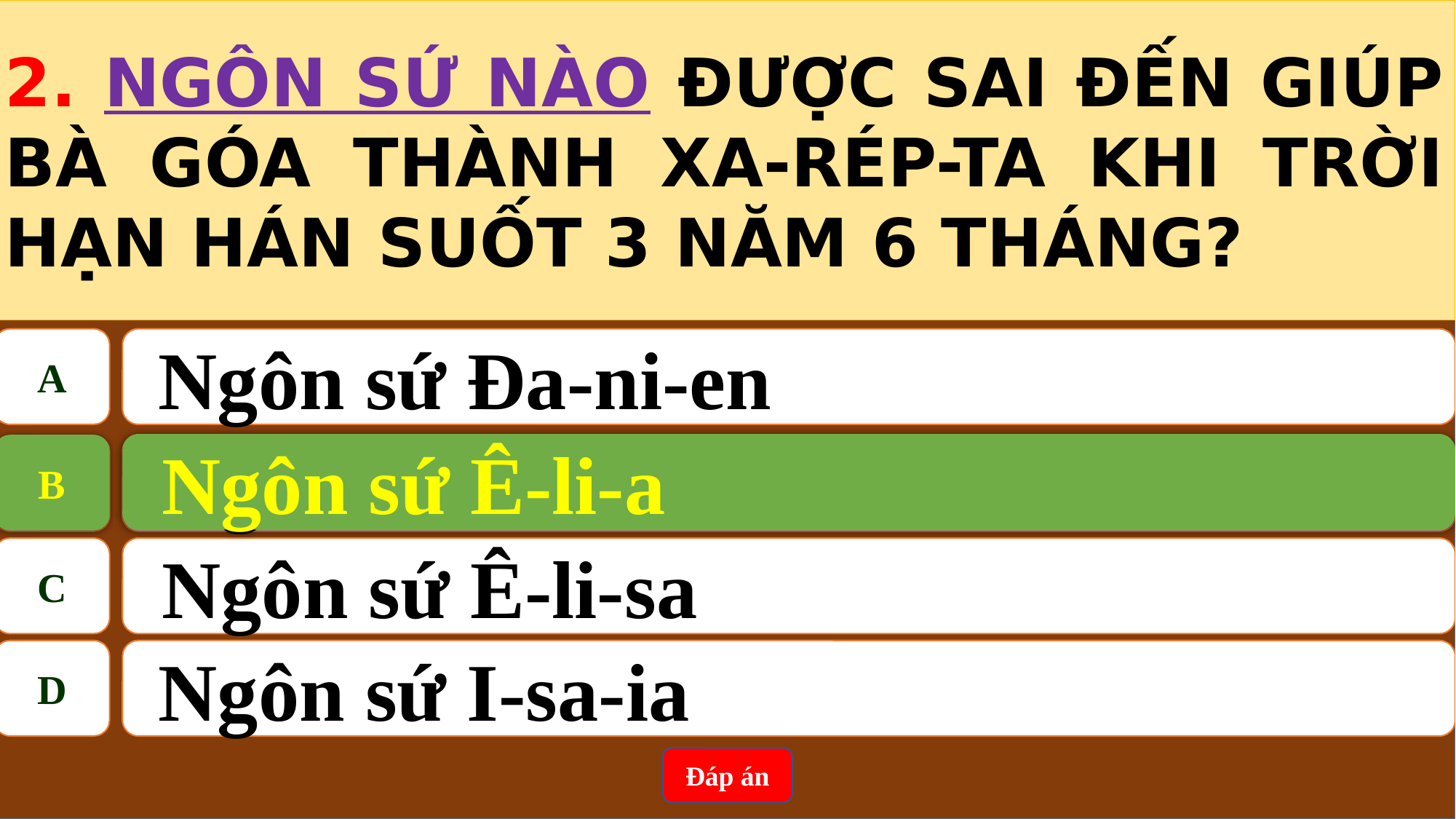

2. NGÔN SỨ NÀO ĐƯỢC SAI ĐẾN GIÚP BÀ GÓA THÀNH XA-RÉP-TA KHI TRỜI HẠN HÁN SUỐT 3 NĂM 6 THÁNG?
A
 Ngôn sứ Đa-ni-en
Ngôn sứ Ê-li-a
B
B
Ngôn sứ Ê-li-a
C
Ngôn sứ Ê-li-sa
D
 Ngôn sứ I-sa-ia
Đáp án